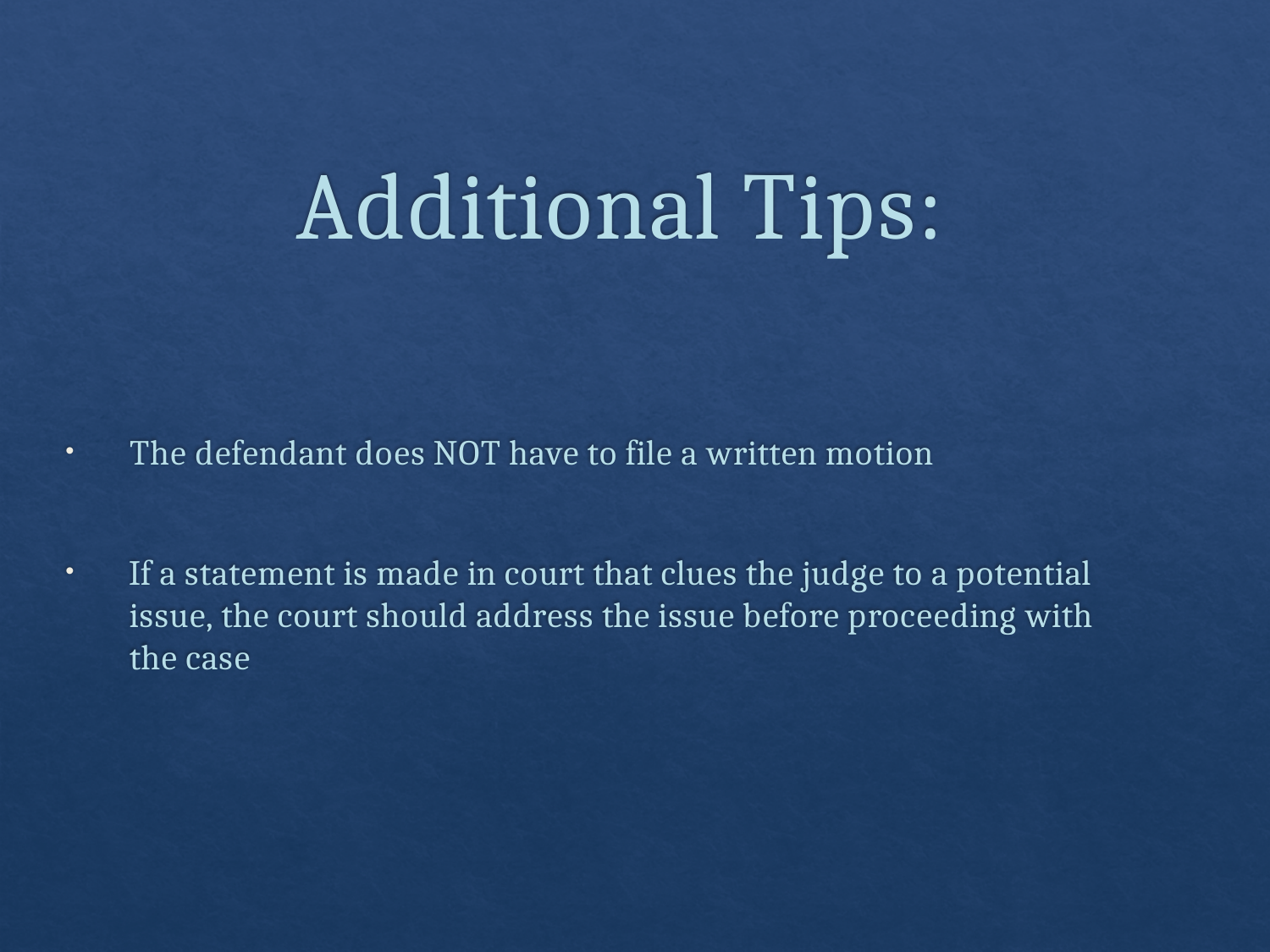

# Additional Tips:
The defendant does NOT have to file a written motion

If a statement is made in court that clues the judge to a potential issue, the court should address the issue before proceeding with the case